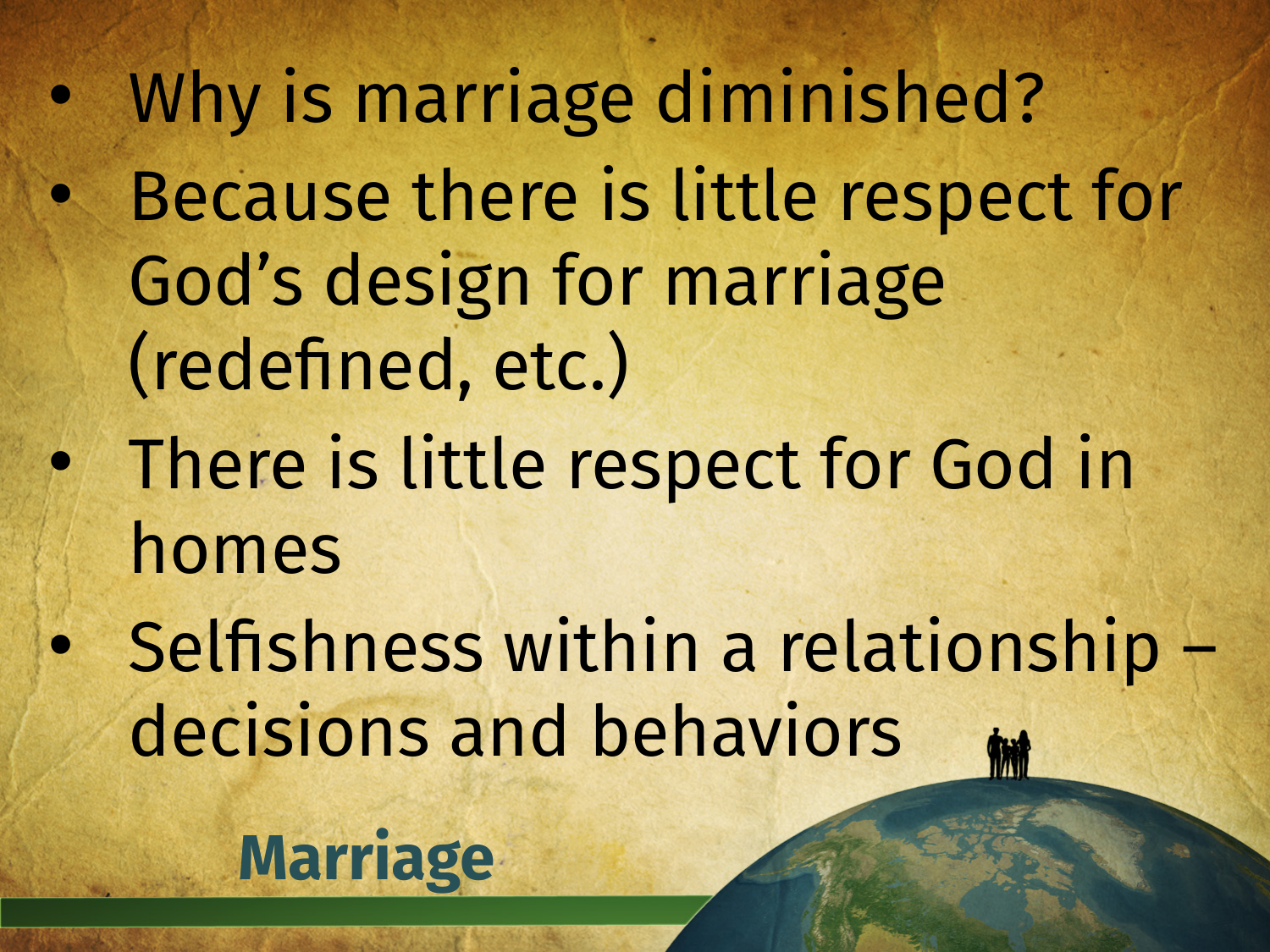

Why is marriage diminished?
Because there is little respect for God’s design for marriage (redefined, etc.)
There is little respect for God in homes
Selfishness within a relationship – decisions and behaviors
# Marriage